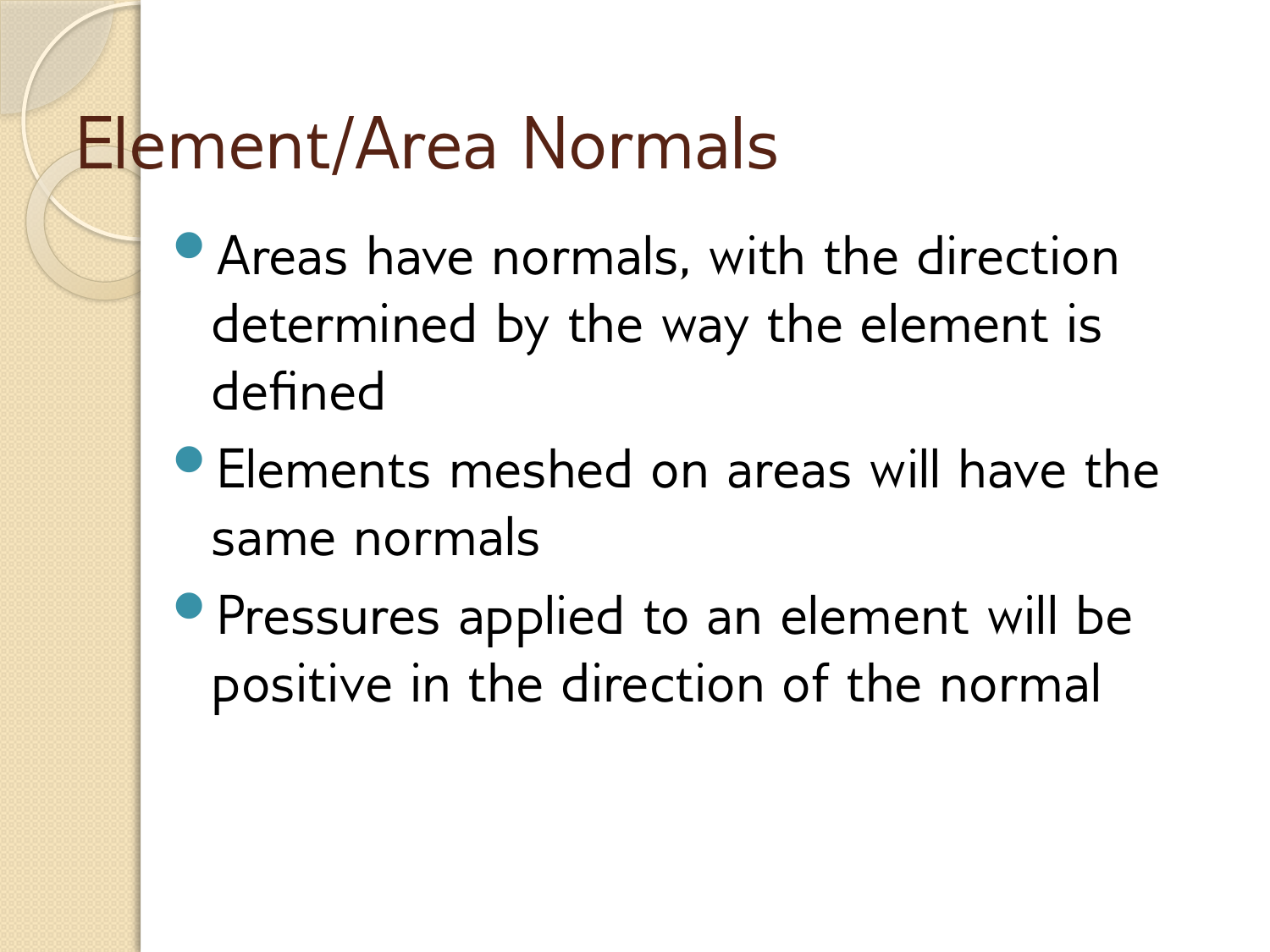

# Element/Area Normals
Areas have normals, with the direction determined by the way the element is defined
Elements meshed on areas will have the same normals
Pressures applied to an element will be positive in the direction of the normal